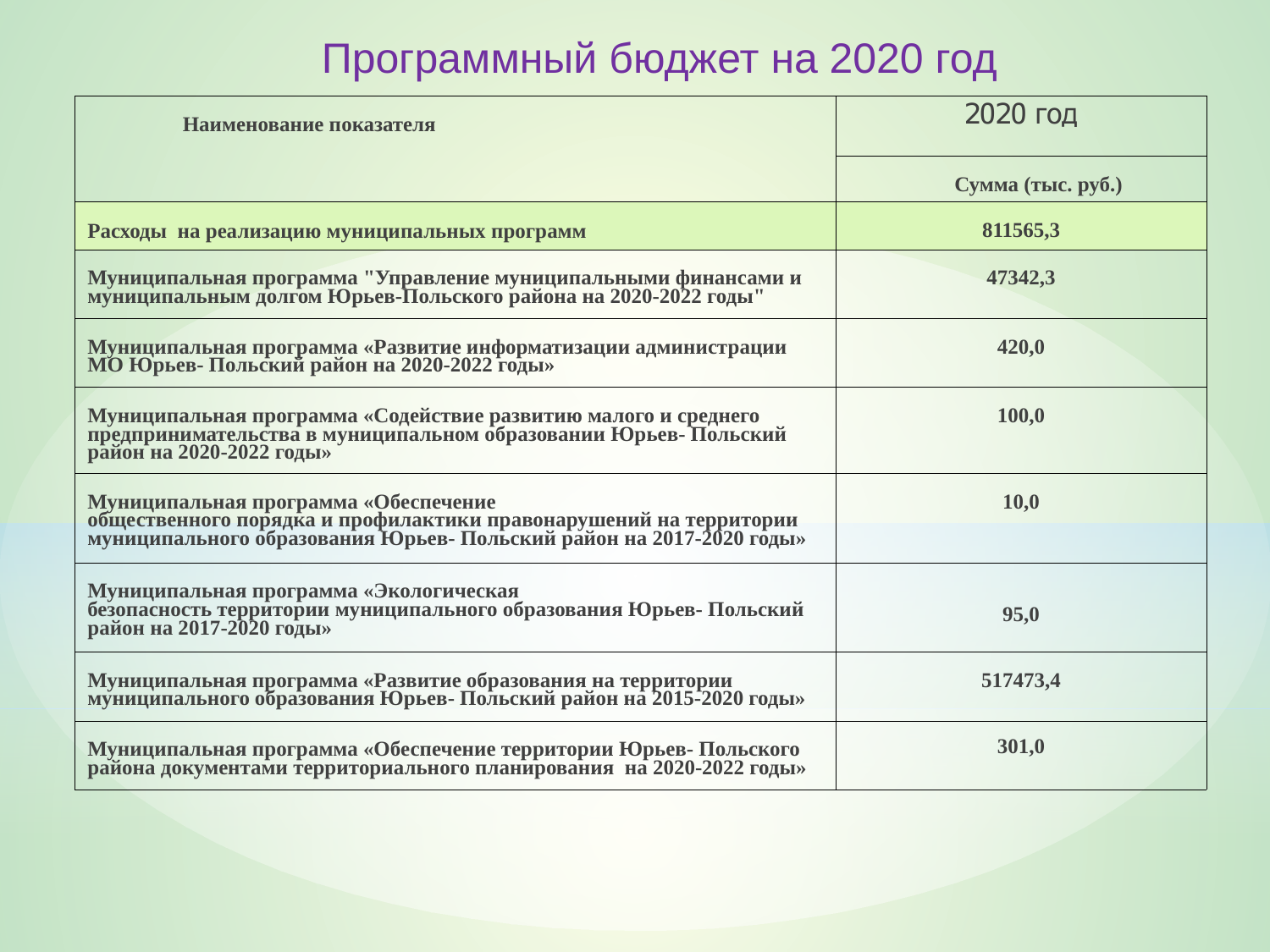

Программный бюджет на 2020 год
| Наименование показателя | 2020 год |
| --- | --- |
|  | Сумма (тыс. руб.) |
| Расходы на реализацию муниципальных программ | 811565,3 |
| Муниципальная программа "Управление муниципальными финансами и муниципальным долгом Юрьев-Польского района на 2020-2022 годы" | 47342,3 |
| Муниципальная программа «Развитие информатизации администрации МО Юрьев- Польский район на 2020-2022 годы» | 420,0 |
| Муниципальная программа «Содействие развитию малого и среднего предпринимательства в муниципальном образовании Юрьев- Польский район на 2020-2022 годы» | 100,0 |
| Муниципальная программа «Обеспечение общественного порядка и профилактики правонарушений на территории муниципального образования Юрьев- Польский район на 2017-2020 годы» | 10,0 |
| Муниципальная программа «Экологическая безопасность территории муниципального образования Юрьев- Польский район на 2017-2020 годы» | 95,0 |
| Муниципальная программа «Развитие образования на территории муниципального образования Юрьев- Польский район на 2015-2020 годы» | 517473,4 |
| Муниципальная программа «Обеспечение территории Юрьев- Польского района документами территориального планирования на 2020-2022 годы» | 301,0 |